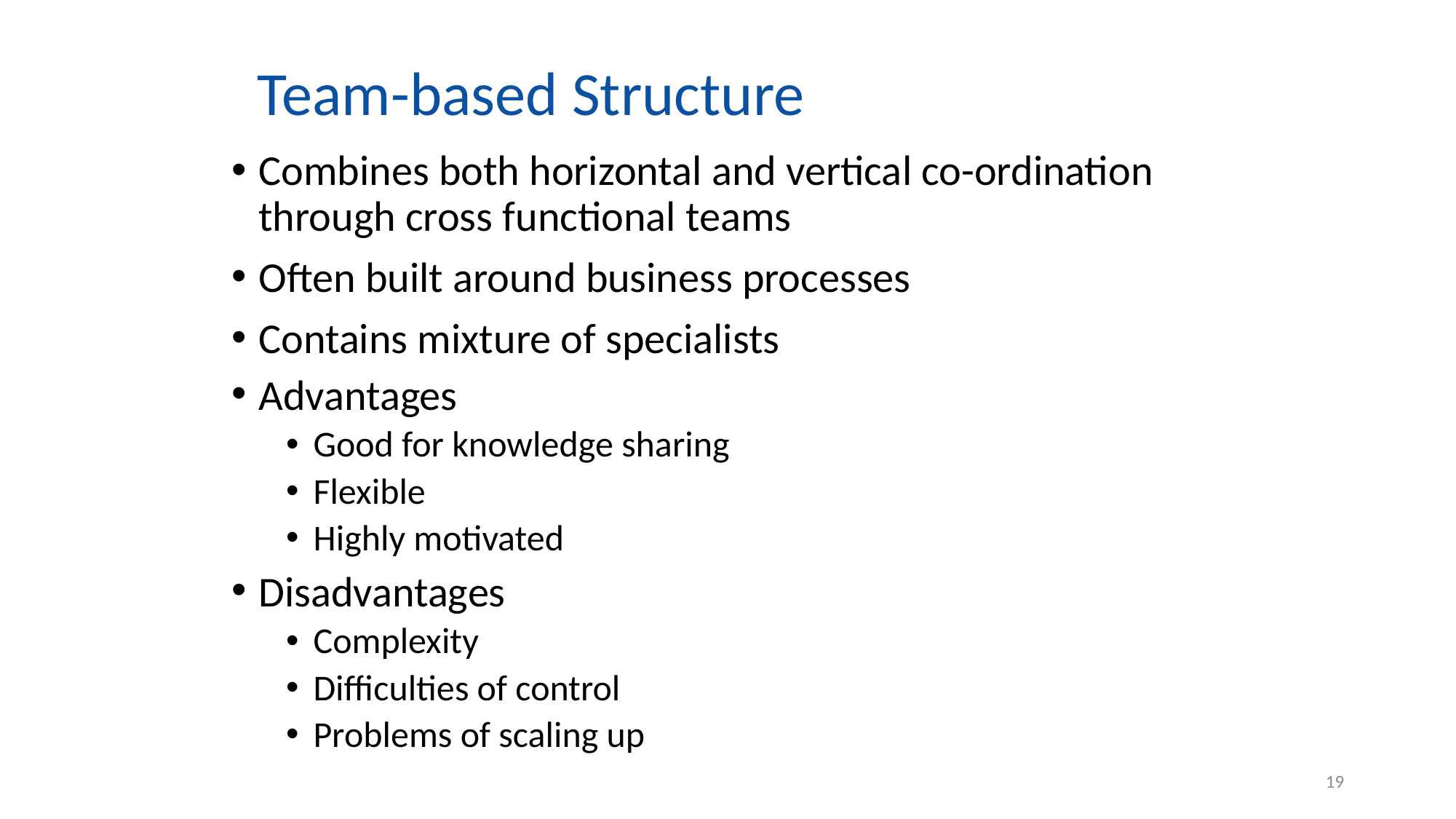

# Team-based Structure
Combines both horizontal and vertical co-ordination through cross functional teams
Often built around business processes
Contains mixture of specialists
Advantages
Good for knowledge sharing
Flexible
Highly motivated
Disadvantages
Complexity
Difficulties of control
Problems of scaling up
19